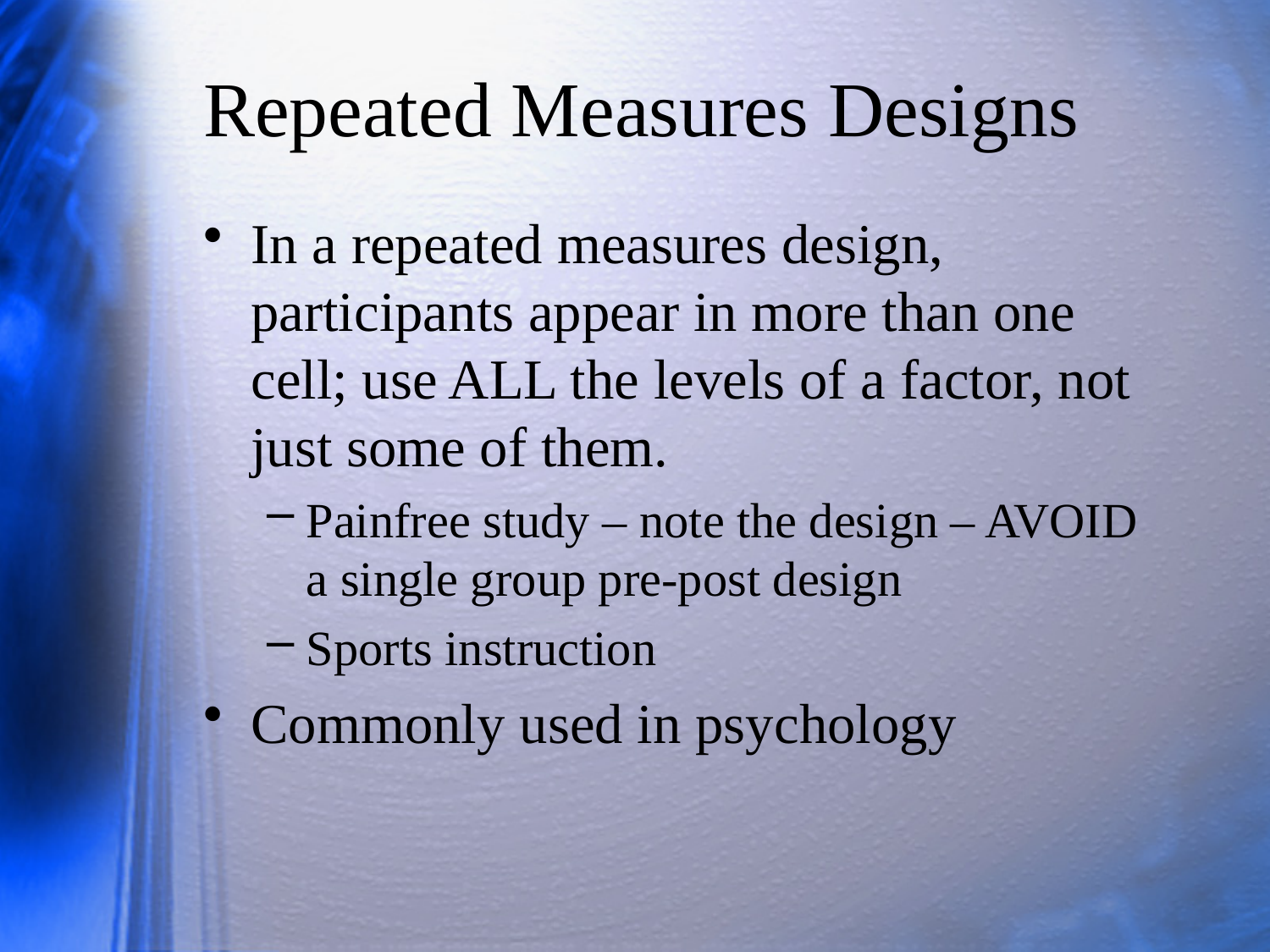

# Repeated Measures Designs
In a repeated measures design, participants appear in more than one cell; use ALL the levels of a factor, not just some of them.
Painfree study – note the design – AVOID a single group pre-post design
Sports instruction
Commonly used in psychology